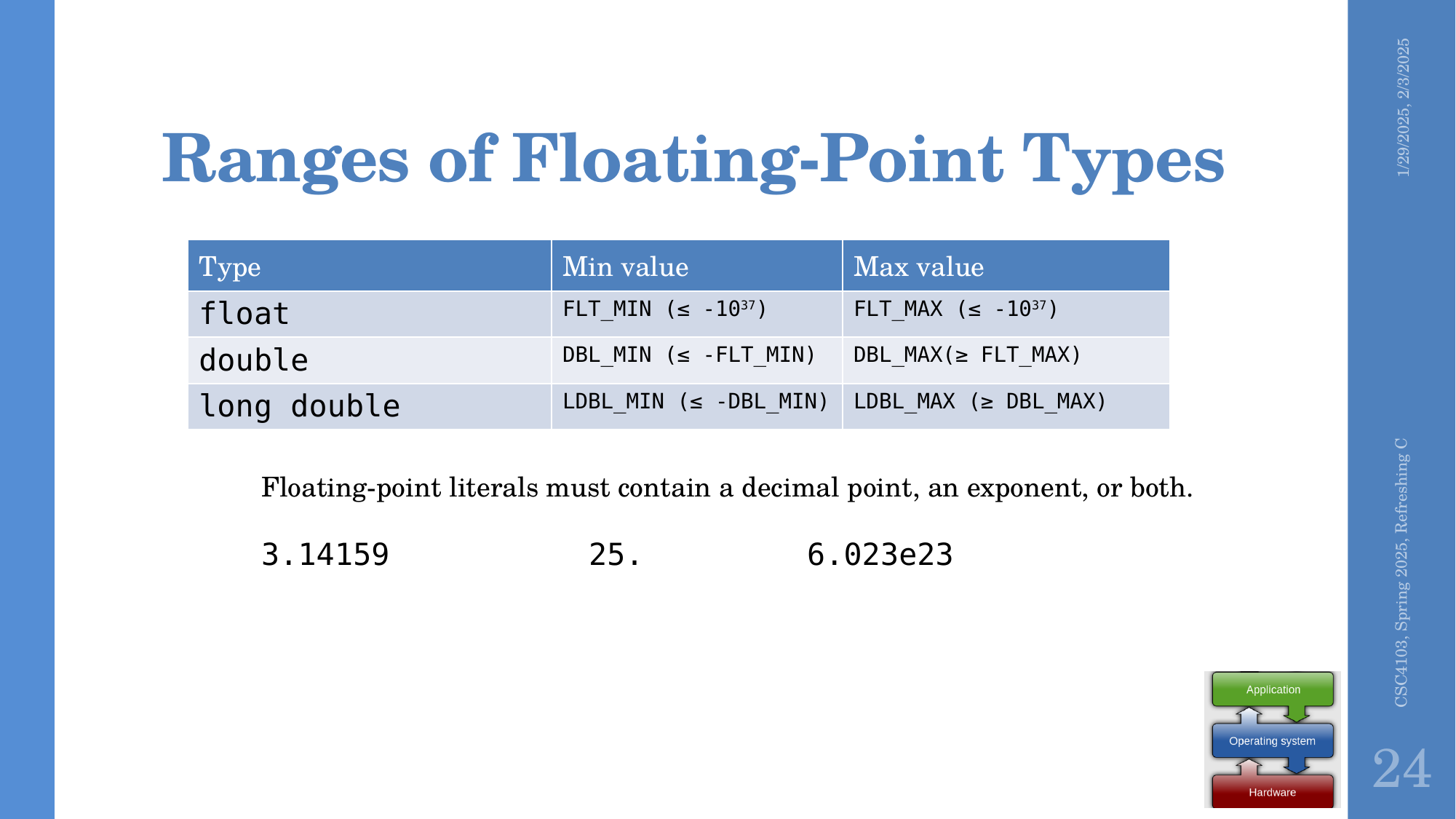

# Ranges of Floating-Point Types
1/29/2025, 2/3/2025
| Type | Min value | Max value |
| --- | --- | --- |
| float | FLT\_MIN (≤ -1037) | FLT\_MAX (≤ -1037) |
| double | DBL\_MIN (≤ -FLT\_MIN) | DBL\_MAX(≥ FLT\_MAX) |
| long double | LDBL\_MIN (≤ -DBL\_MIN) | LDBL\_MAX (≥ DBL\_MAX) |
Floating-point literals must contain a decimal point, an exponent, or both.

3.14159		25.		6.023e23
CSC4103, Spring 2025, Refreshing C
24